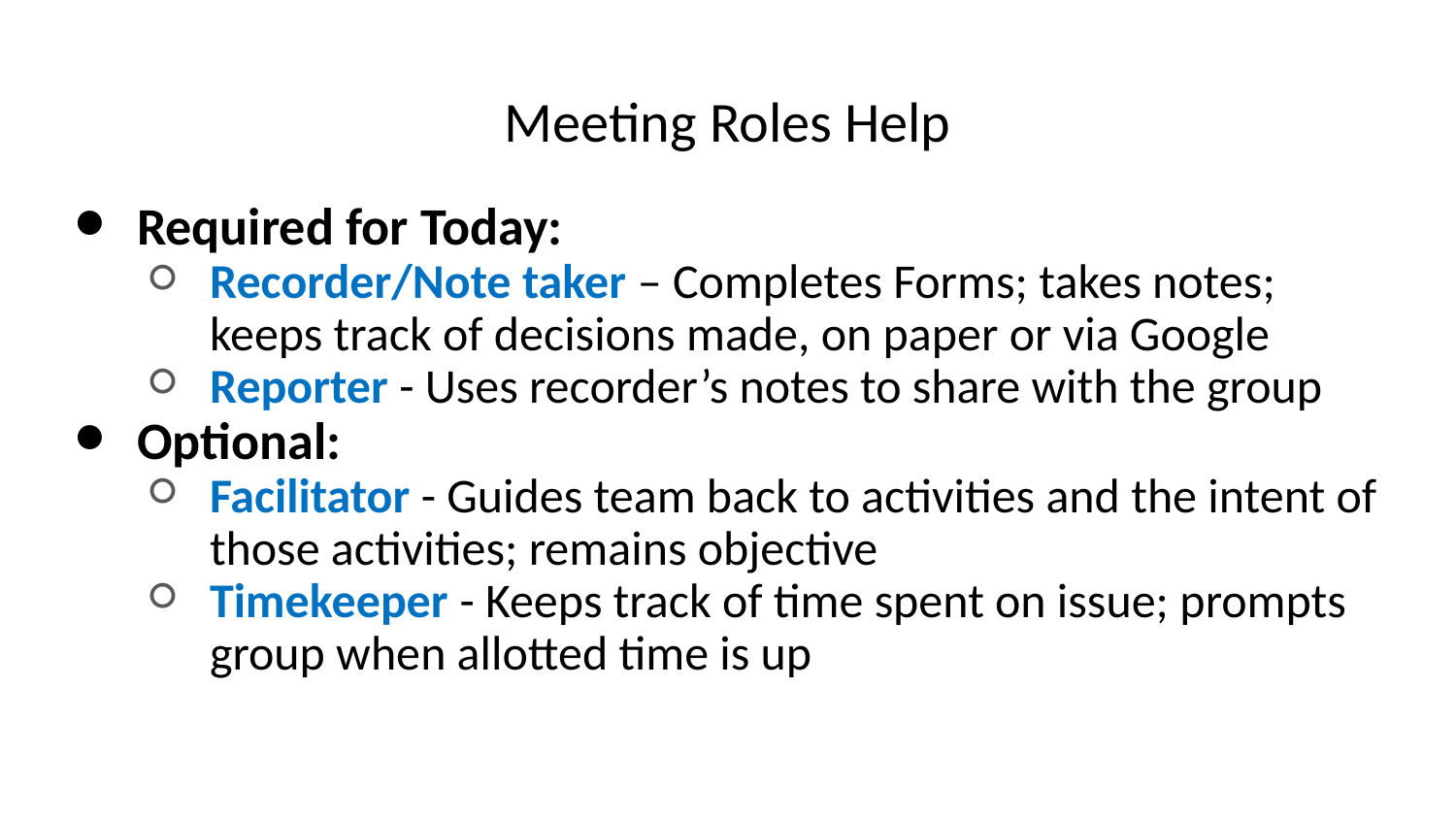

# Meeting Roles Help
Required for Today:
Recorder/Note taker – Completes Forms; takes notes; keeps track of decisions made, on paper or via Google
Reporter - Uses recorder’s notes to share with the group
Optional:
Facilitator - Guides team back to activities and the intent of those activities; remains objective
Timekeeper - Keeps track of time spent on issue; prompts group when allotted time is up